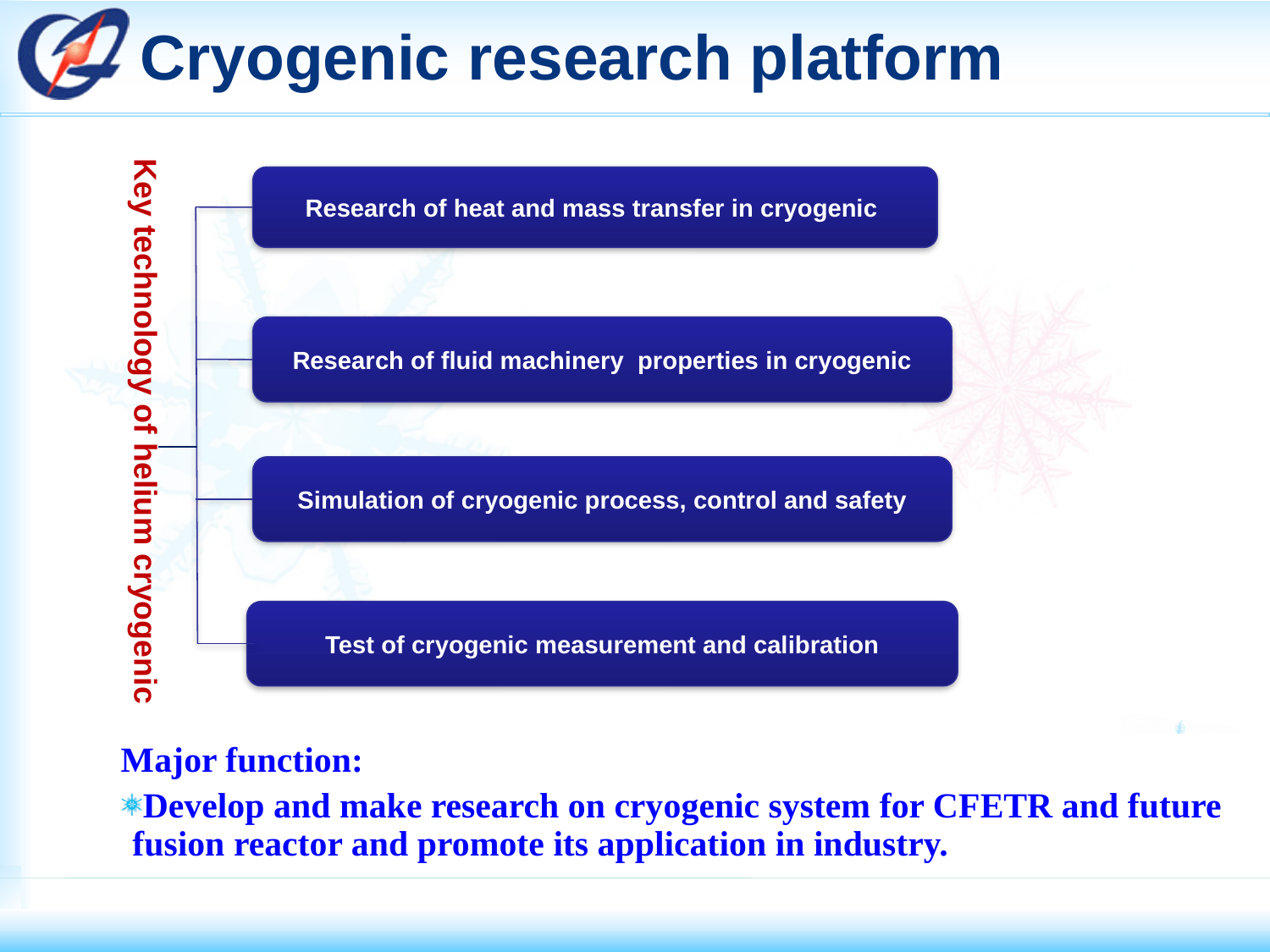

# Cryogenic research platform
Key technology of helium cryogenic
Research of heat and mass transfer in cryogenic
Research of fluid machinery  properties in cryogenic
Simulation of cryogenic process, control and safety
Test of cryogenic measurement and calibration
Major function:
Develop and make research on cryogenic system for CFETR and future fusion reactor and promote its application in industry.